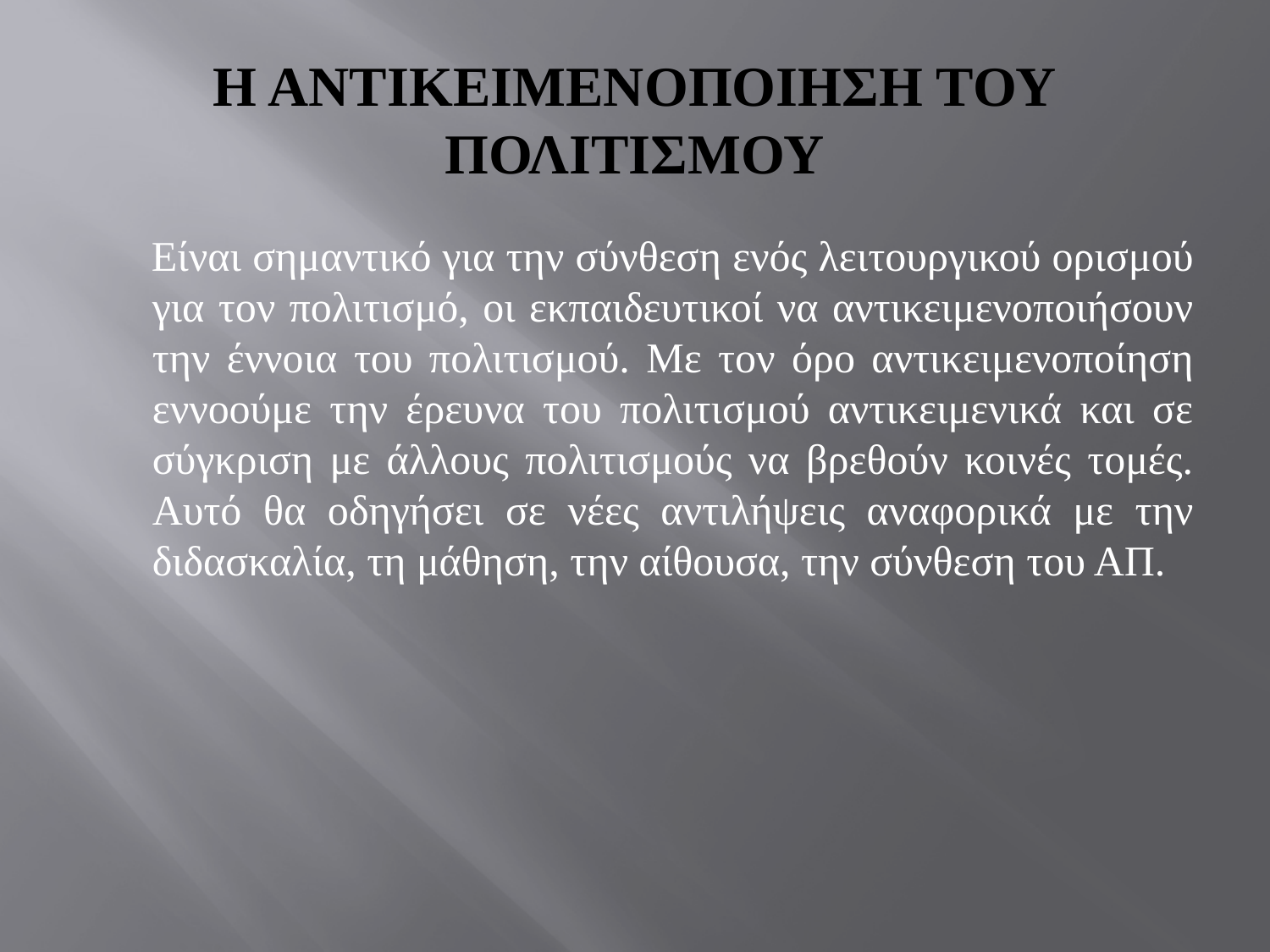

# Η ΑΝΤΙΚΕΙΜΕΝΟΠΟΙΗΣΗ ΤΟΥ ΠΟΛΙΤΙΣΜΟΥ
     Είναι σημαντικό για την σύνθεση ενός λειτουργικού ορισμού για τον πολιτισμό, οι εκπαιδευτικοί να αντικειμενοποιήσουν την έννοια του πολιτισμού. Με τον όρο αντικειμενοποίηση εννοούμε την έρευνα του πολιτισμού αντικειμενικά και σε σύγκριση με άλλους πολιτισμούς να βρεθούν κοινές τομές. Αυτό θα οδηγήσει σε νέες αντιλήψεις αναφορικά με την διδασκαλία, τη μάθηση, την αίθουσα, την σύνθεση του ΑΠ.